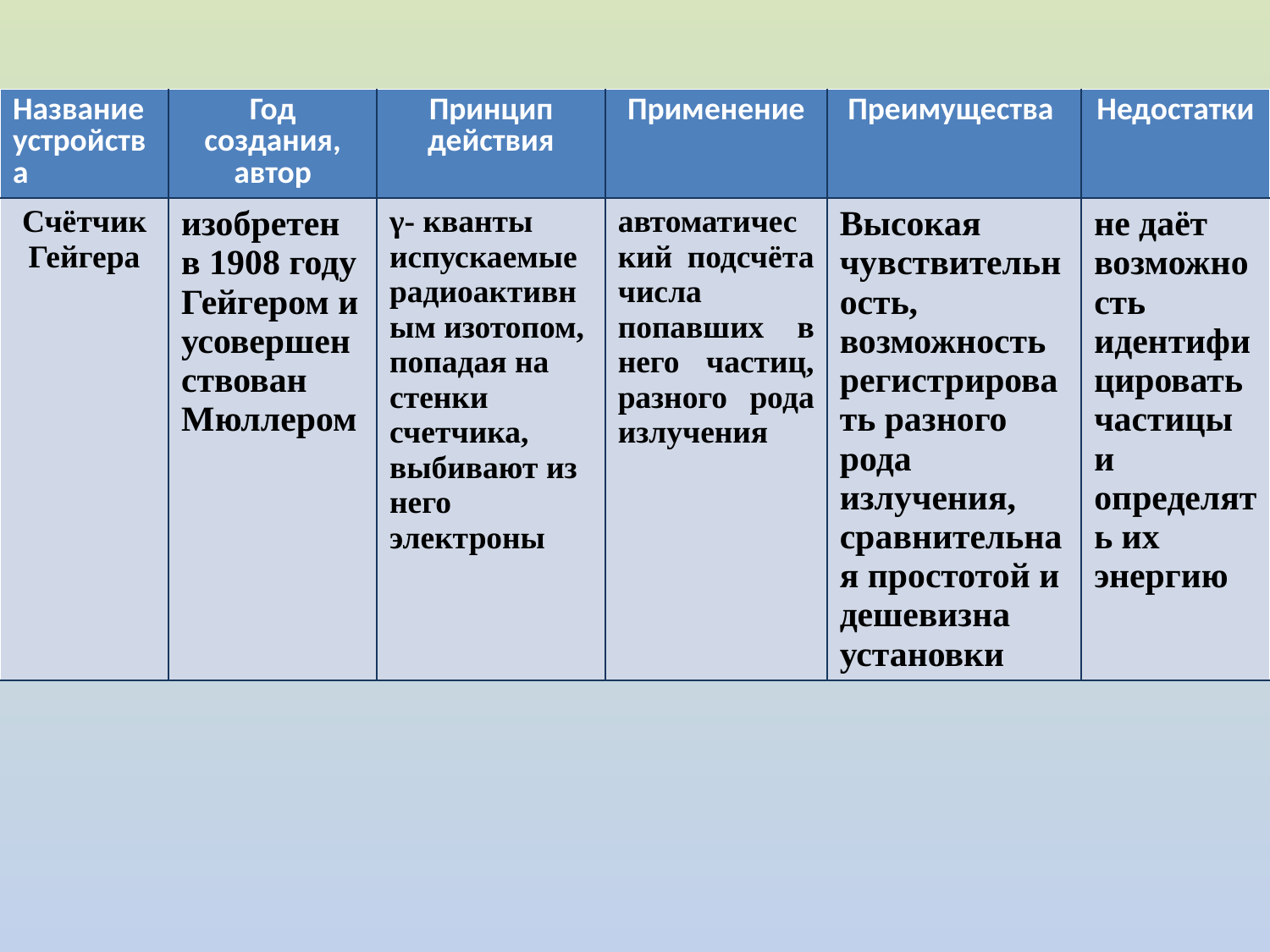

| Название устройства | Год создания, автор | Принцип действия | Применение | Преимущества | Недостатки |
| --- | --- | --- | --- | --- | --- |
| Счётчик Гейгера | изобретен в 1908 году Гейгером и усовершенствован Мюллером | γ- кванты испускаемые радиоактивным изотопом, попадая на стенки счетчика, выбивают из него электроны | автоматический подсчёта числа попавших в него частиц, разного рода излучения | Высокая чувствительность, возможность регистрировать разного рода излучения, сравнительная простотой и дешевизна установки | не даёт возможность идентифицировать частицы и определять их энергию |